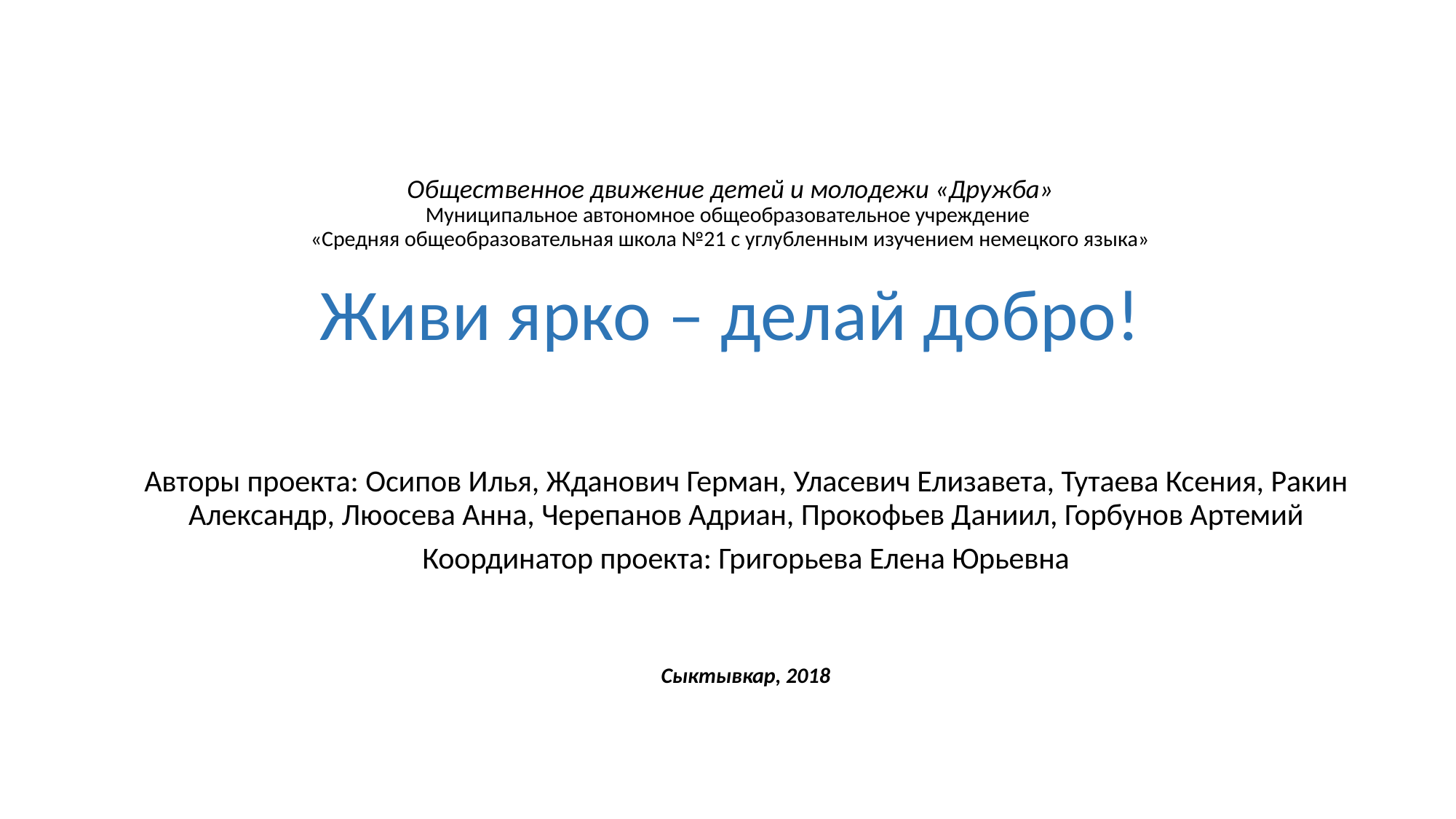

# Общественное движение детей и молодежи «Дружба» Муниципальное автономное общеобразовательное учреждение «Средняя общеобразовательная школа №21 с углубленным изучением немецкого языка» Живи ярко – делай добро!
Авторы проекта: Осипов Илья, Жданович Герман, Уласевич Елизавета, Тутаева Ксения, Ракин Александр, Люосева Анна, Черепанов Адриан, Прокофьев Даниил, Горбунов Артемий
Координатор проекта: Григорьева Елена Юрьевна

Сыктывкар, 2018